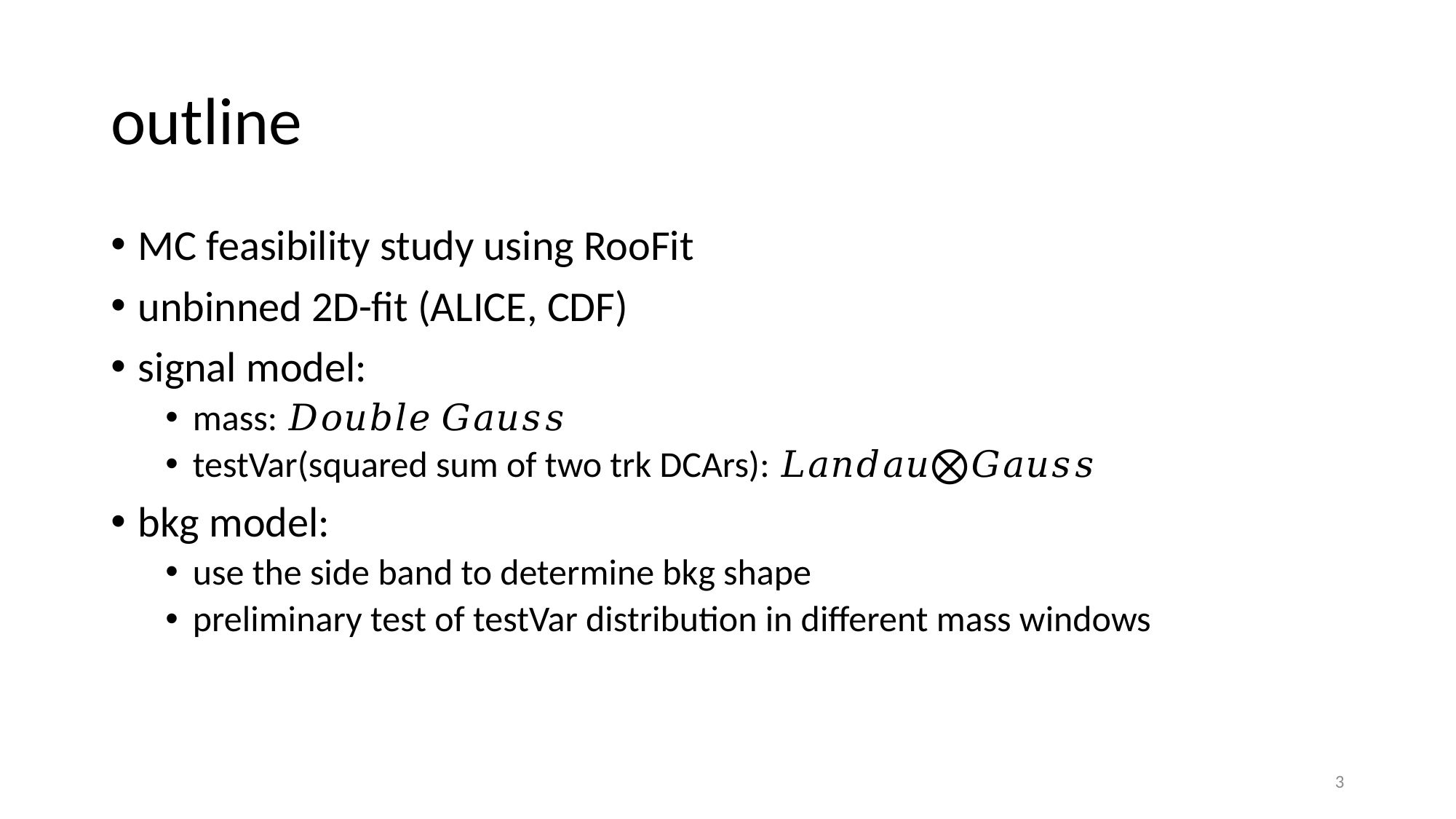

# outline
MC feasibility study using RooFit
unbinned 2D-fit (ALICE, CDF)
signal model:
mass: 𝐷𝑜𝑢𝑏𝑙𝑒 𝐺𝑎𝑢𝑠𝑠
testVar(squared sum of two trk DCArs): 𝐿𝑎𝑛𝑑𝑎𝑢⨂𝐺𝑎𝑢𝑠𝑠
bkg model:
use the side band to determine bkg shape
preliminary test of testVar distribution in different mass windows
3